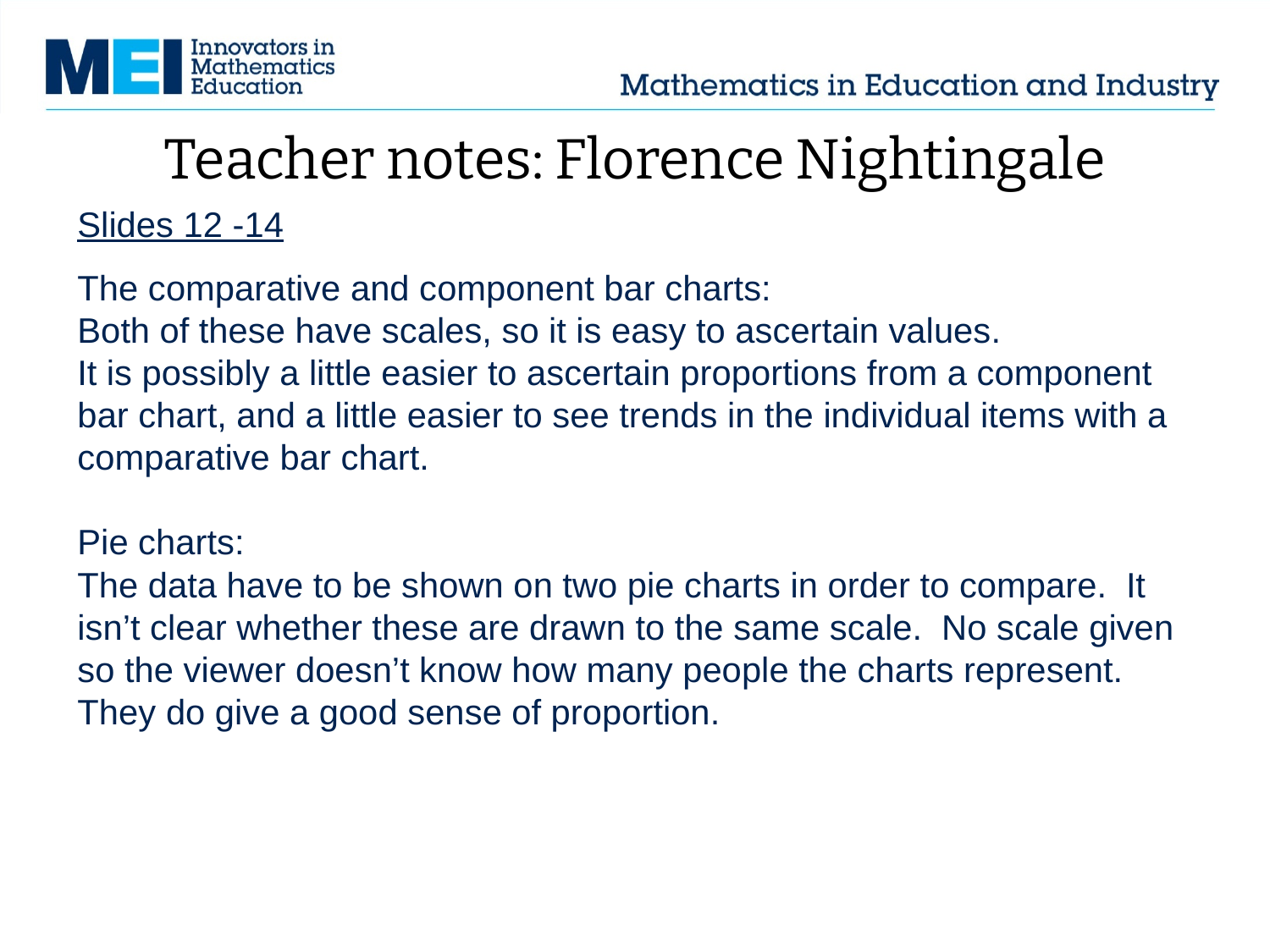

# Teacher notes: Florence Nightingale
Slides 12 -14

The comparative and component bar charts:
Both of these have scales, so it is easy to ascertain values.
It is possibly a little easier to ascertain proportions from a component bar chart, and a little easier to see trends in the individual items with a comparative bar chart.

Pie charts:
The data have to be shown on two pie charts in order to compare.  It isn’t clear whether these are drawn to the same scale.  No scale given so the viewer doesn’t know how many people the charts represent.
They do give a good sense of proportion.